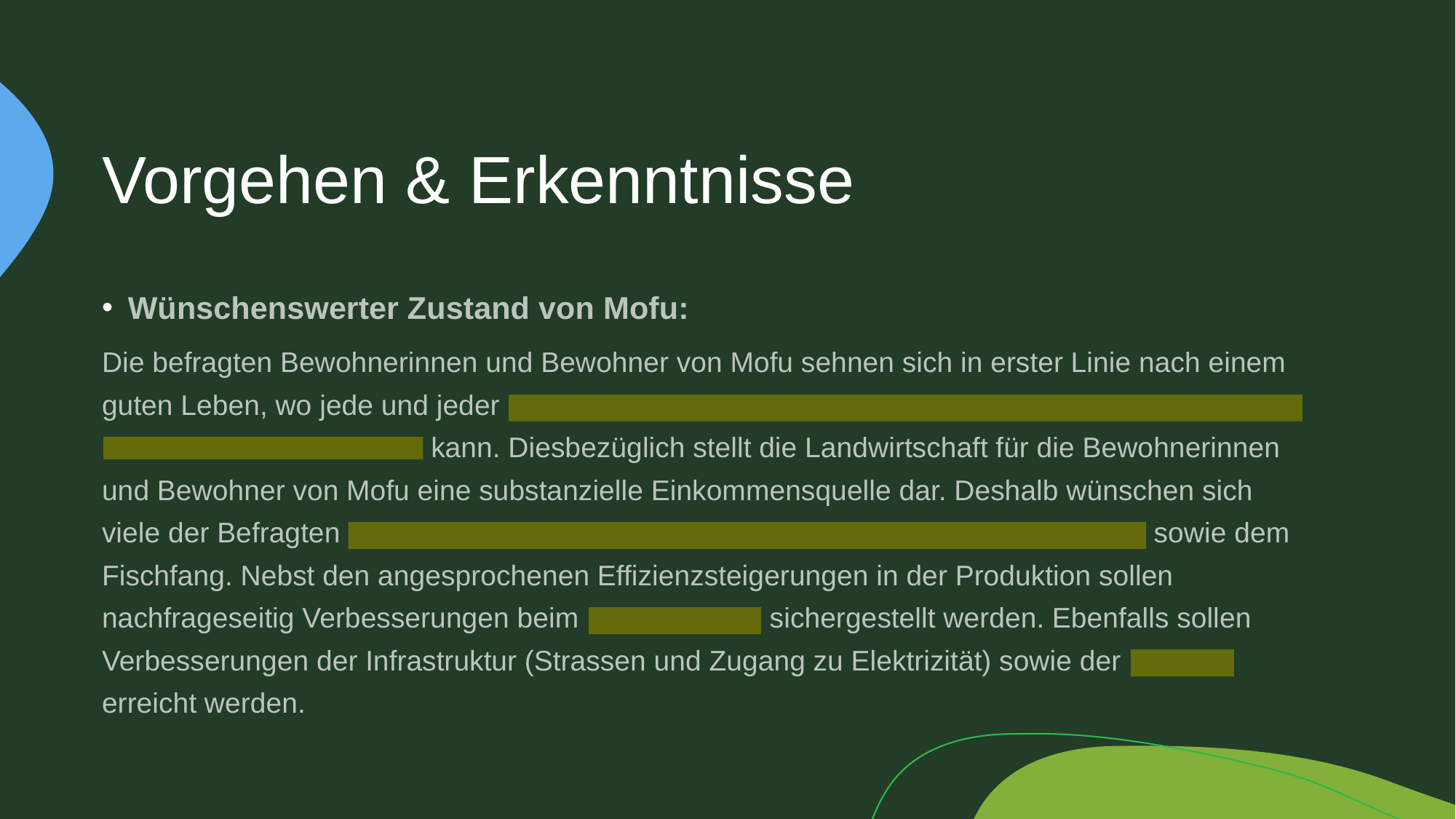

# Vorgehen & Erkenntnisse
Wünschenswerter Zustand von Mofu:
Die befragten Bewohnerinnen und Bewohner von Mofu sehnen sich in erster Linie nach einem guten Leben, wo jede und jeder seine Grundbedürfnisse wie Ernährung, Kleidung, Wohnen und Gesundheit decken kann. Diesbezüglich stellt die Landwirtschaft für die Bewohnerinnen und Bewohner von Mofu eine substanzielle Einkommensquelle dar. Deshalb wünschen sich viele der Befragten verbesserte Möglichkeiten in der Acker- und Viehwirtschaft sowie dem Fischfang. Nebst den angesprochenen Effizienzsteigerungen in der Produktion sollen nachfrageseitig Verbesserungen beim Marktzugang sichergestellt werden. Ebenfalls sollen Verbesserungen der Infrastruktur (Strassen und Zugang zu Elektrizität) sowie der Bildung erreicht werden.